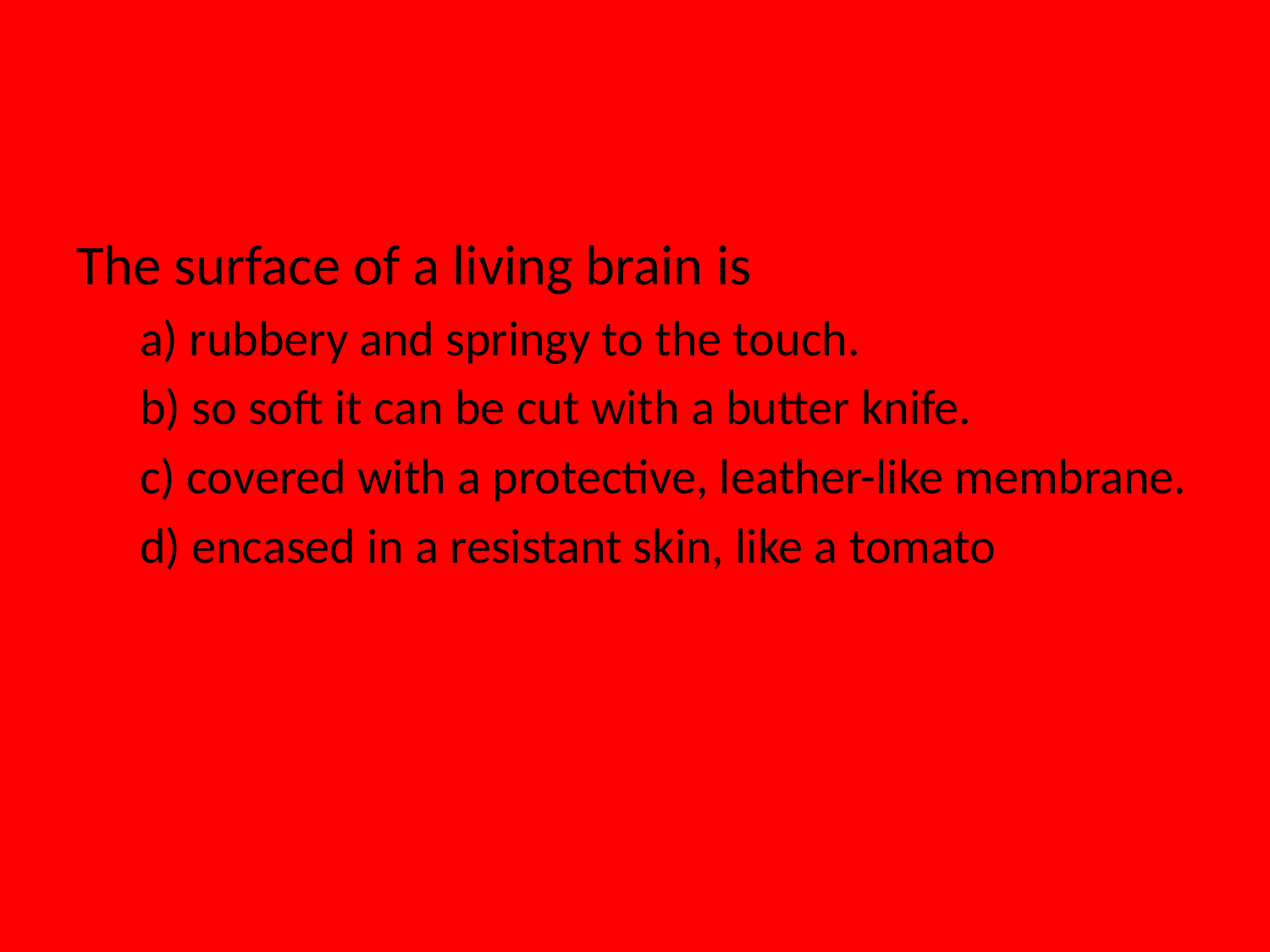

The surface of a living brain is
a) rubbery and springy to the touch.
b) so soft it can be cut with a butter knife.
c) covered with a protective, leather-like membrane.
d) encased in a resistant skin, like a tomato